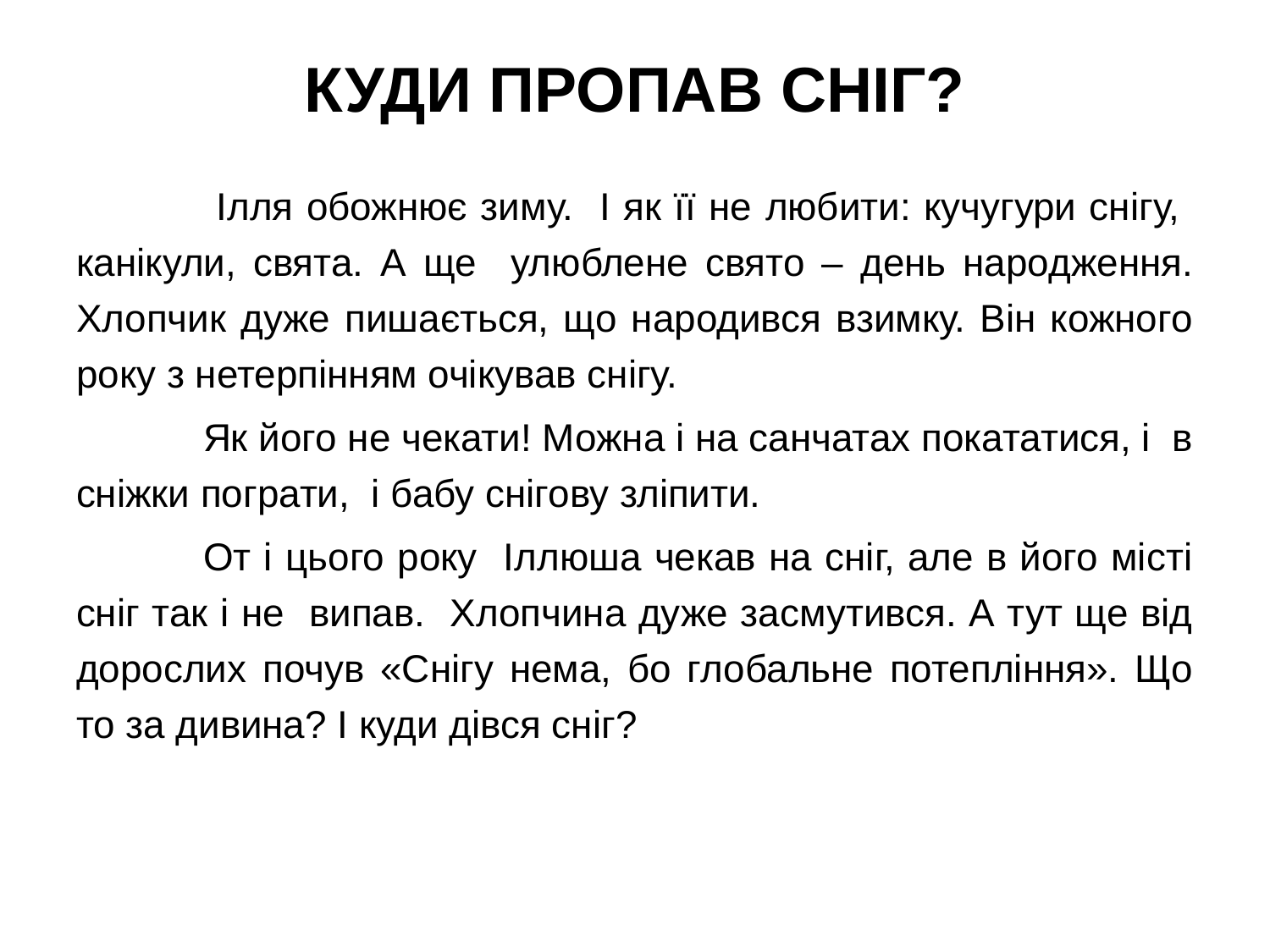

# КУДИ ПРОПАВ СНІГ?
	 Ілля обожнює зиму.  І як її не любити: кучугури снігу,  канікули, свята. А ще  улюблене свято – день народження. Хлопчик дуже пишається, що народився взимку. Він кожного року з нетерпінням очікував снігу.
	Як його не чекати! Можна і на санчатах покататися, і  в сніжки пограти,  і бабу снігову зліпити.
	От і цього року  Іллюша чекав на сніг, але в його місті сніг так і не  випав.  Хлопчина дуже засмутився. А тут ще від дорослих почув «Снігу нема, бо глобальне потепління». Що то за дивина? І куди дівся сніг?